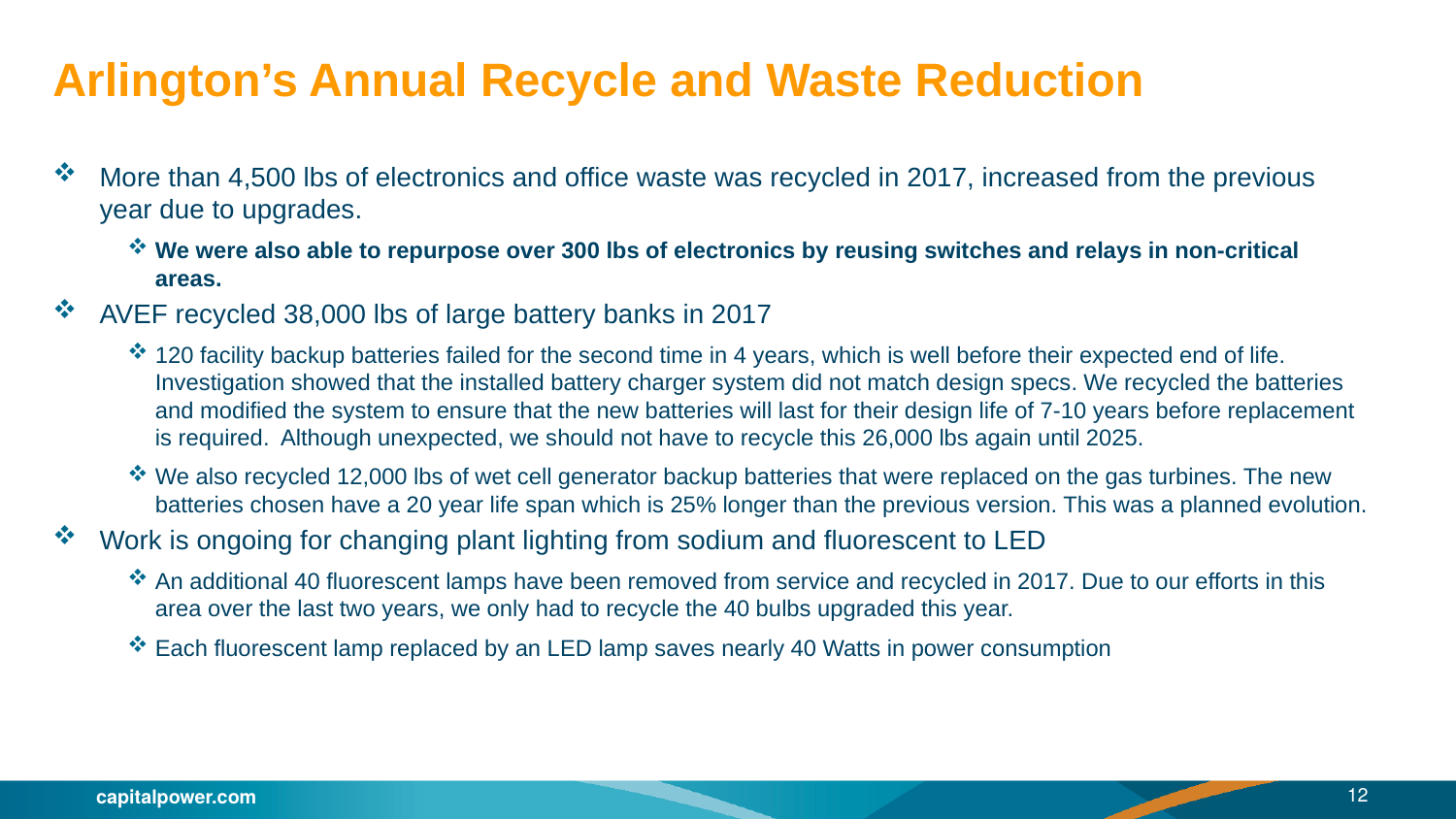

# Arlington’s Annual Recycle and Waste Reduction
More than 4,500 lbs of electronics and office waste was recycled in 2017, increased from the previous year due to upgrades.
We were also able to repurpose over 300 lbs of electronics by reusing switches and relays in non-critical areas.
AVEF recycled 38,000 lbs of large battery banks in 2017
120 facility backup batteries failed for the second time in 4 years, which is well before their expected end of life. Investigation showed that the installed battery charger system did not match design specs. We recycled the batteries and modified the system to ensure that the new batteries will last for their design life of 7-10 years before replacement is required.  Although unexpected, we should not have to recycle this 26,000 lbs again until 2025.
We also recycled 12,000 lbs of wet cell generator backup batteries that were replaced on the gas turbines. The new batteries chosen have a 20 year life span which is 25% longer than the previous version. This was a planned evolution.
Work is ongoing for changing plant lighting from sodium and fluorescent to LED
An additional 40 fluorescent lamps have been removed from service and recycled in 2017. Due to our efforts in this area over the last two years, we only had to recycle the 40 bulbs upgraded this year.
Each fluorescent lamp replaced by an LED lamp saves nearly 40 Watts in power consumption

12